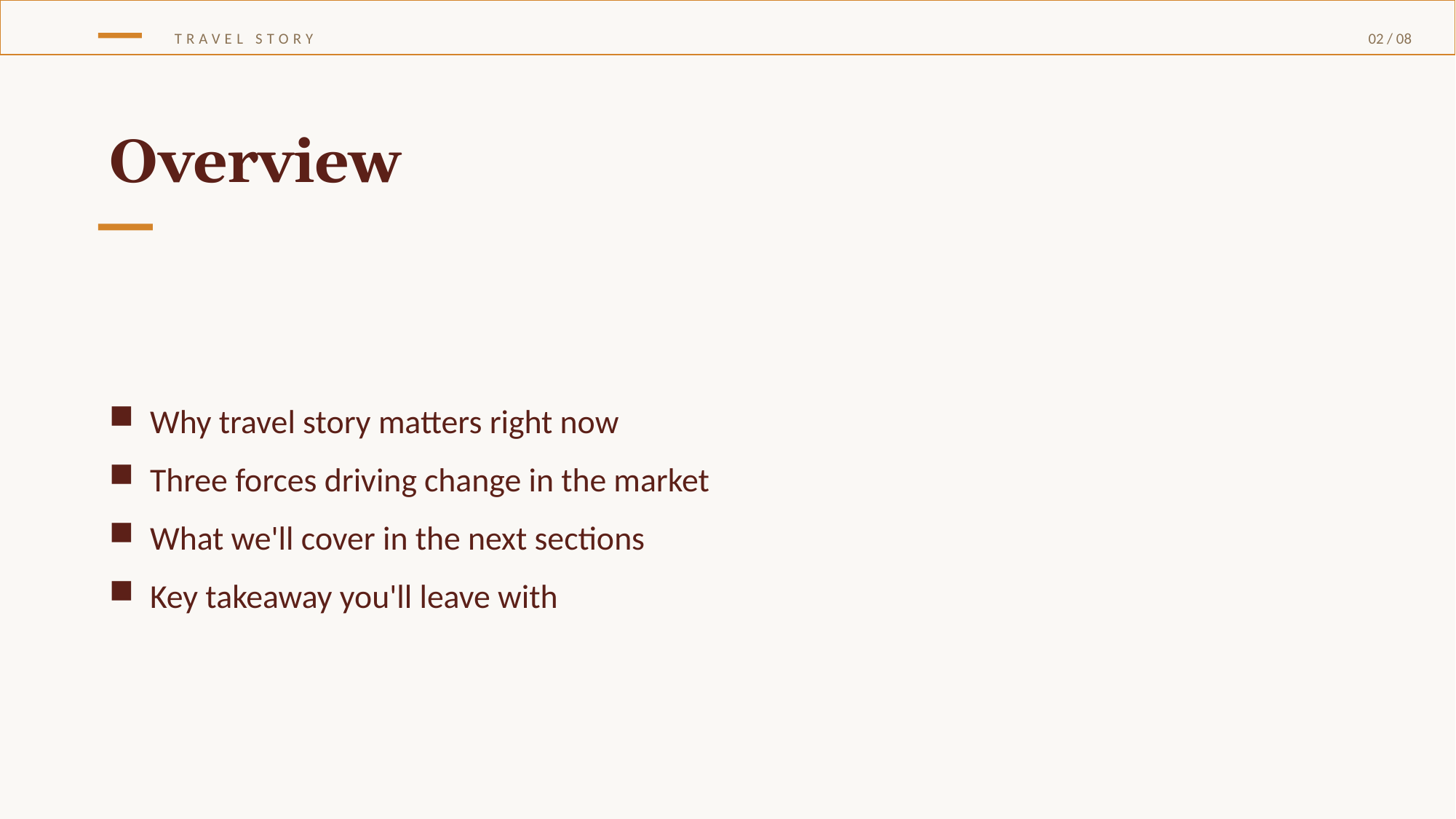

TRAVEL STORY
02 / 08

Overview

Why travel story matters right now
Three forces driving change in the market
What we'll cover in the next sections
Key takeaway you'll leave with